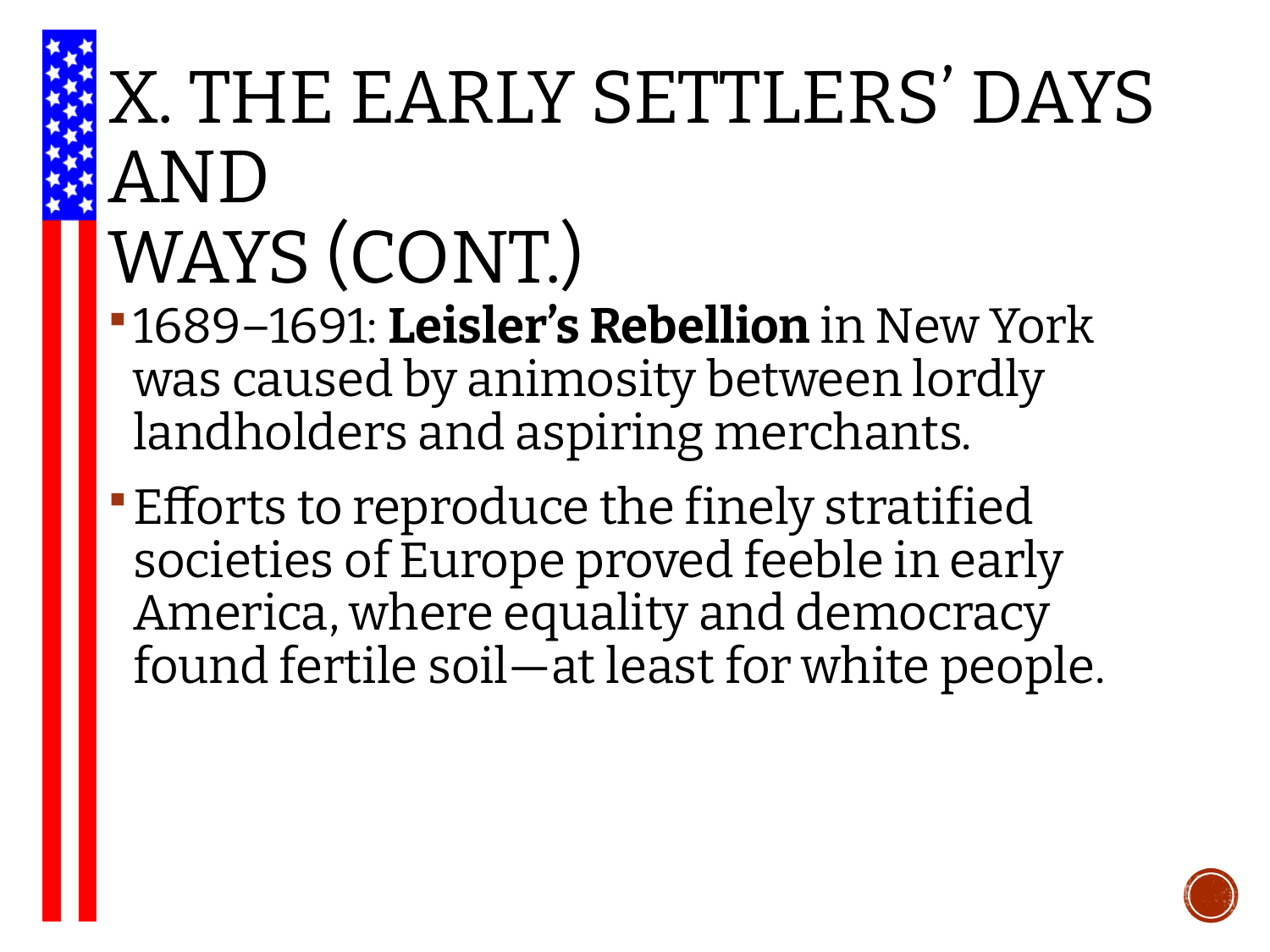

# X. The Early Settlers’ Days and Ways (cont.)
1689–1691: Leisler’s Rebellion in New York was caused by animosity between lordly landholders and aspiring merchants.
Efforts to reproduce the finely stratified societies of Europe proved feeble in early America, where equality and democracy found fertile soil—at least for white people.